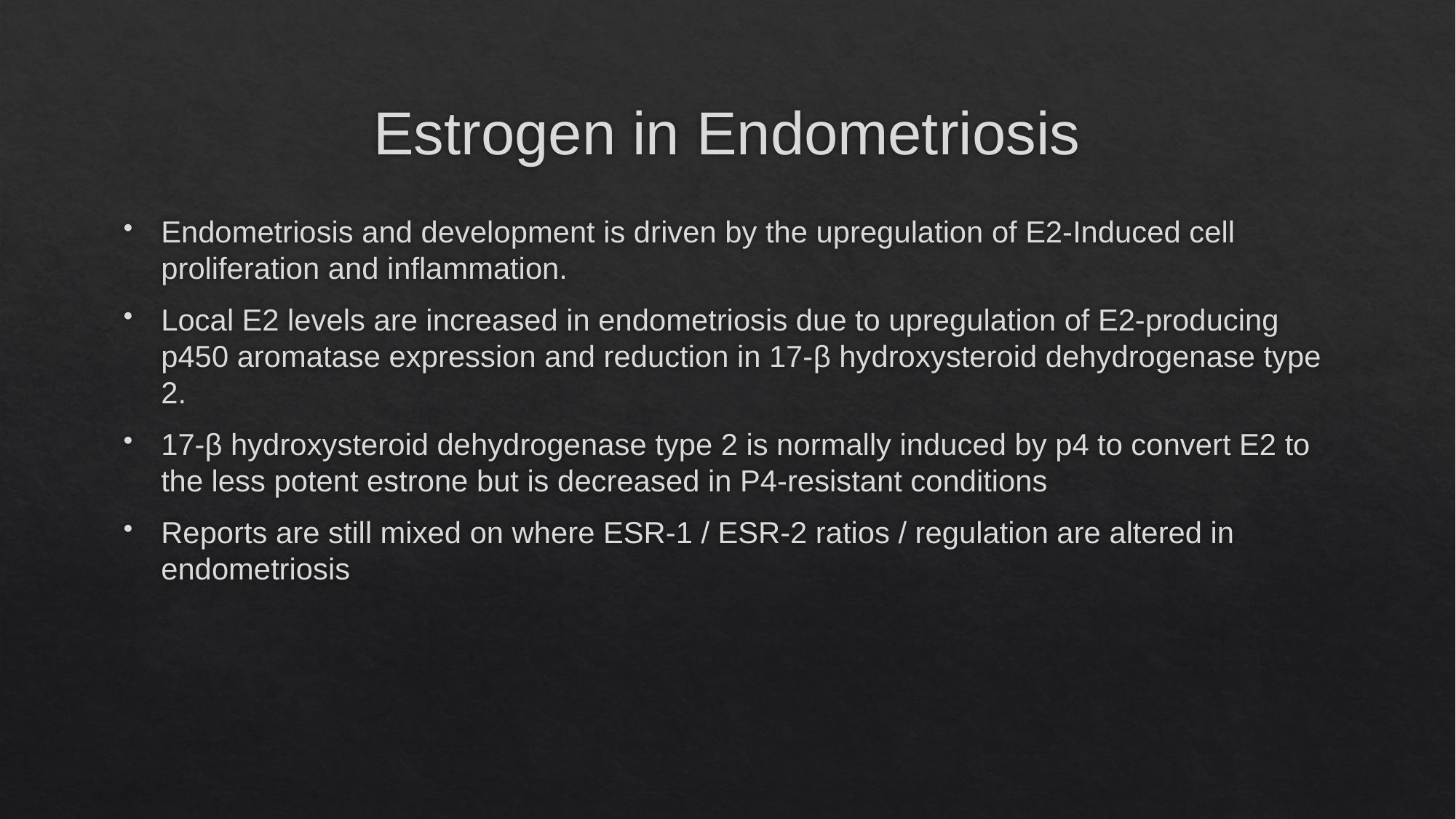

# Estrogen in Endometriosis
Endometriosis and development is driven by the upregulation of E2-Induced cell proliferation and inflammation.
Local E2 levels are increased in endometriosis due to upregulation of E2-producing p450 aromatase expression and reduction in 17-β hydroxysteroid dehydrogenase type 2.
17-β hydroxysteroid dehydrogenase type 2 is normally induced by p4 to convert E2 to the less potent estrone but is decreased in P4-resistant conditions
Reports are still mixed on where ESR-1 / ESR-2 ratios / regulation are altered in endometriosis